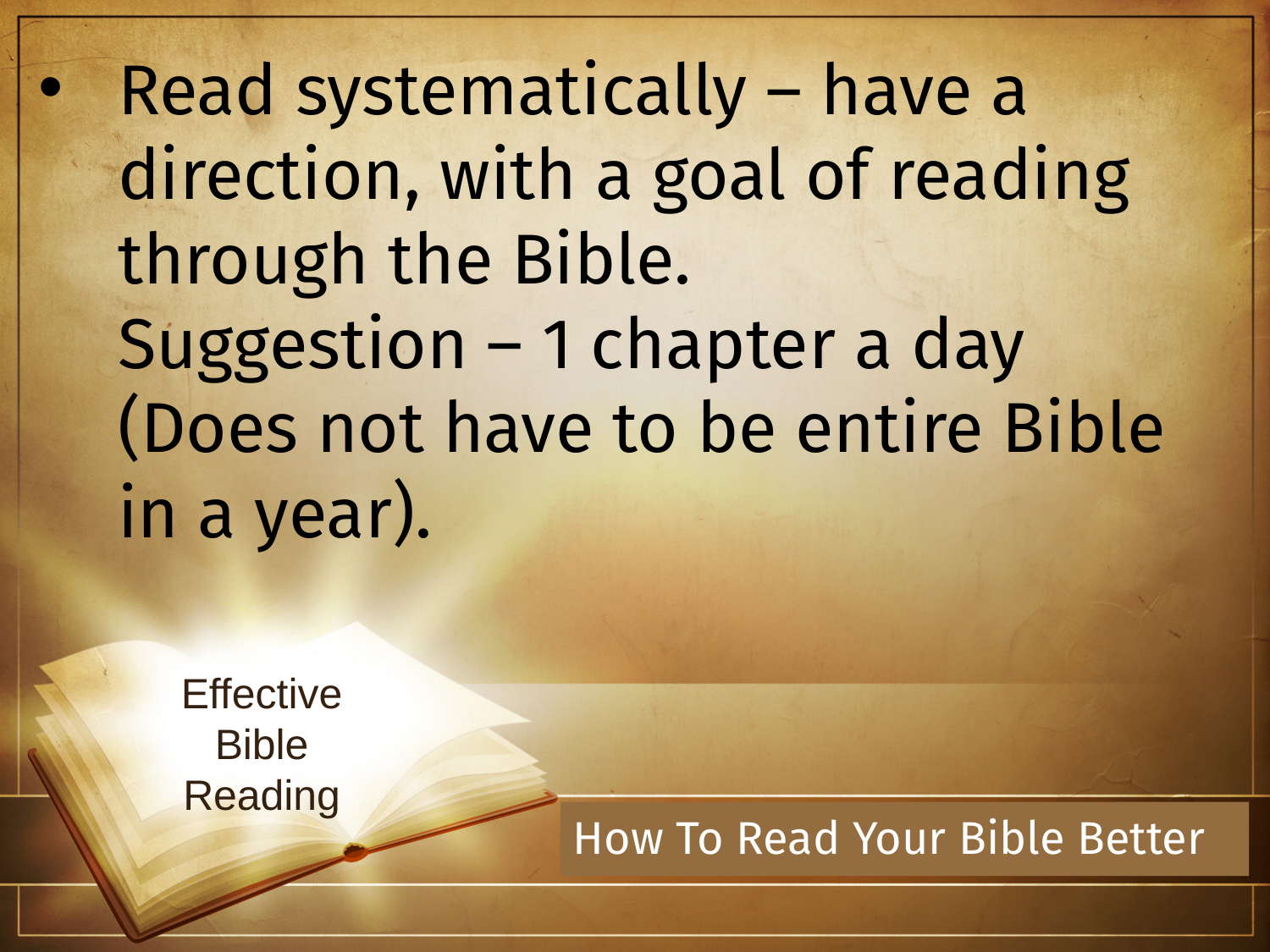

Read systematically – have a direction, with a goal of reading through the Bible.
Suggestion – 1 chapter a day
(Does not have to be entire Bible in a year).
# Effective Bible Reading
How To Read Your Bible Better